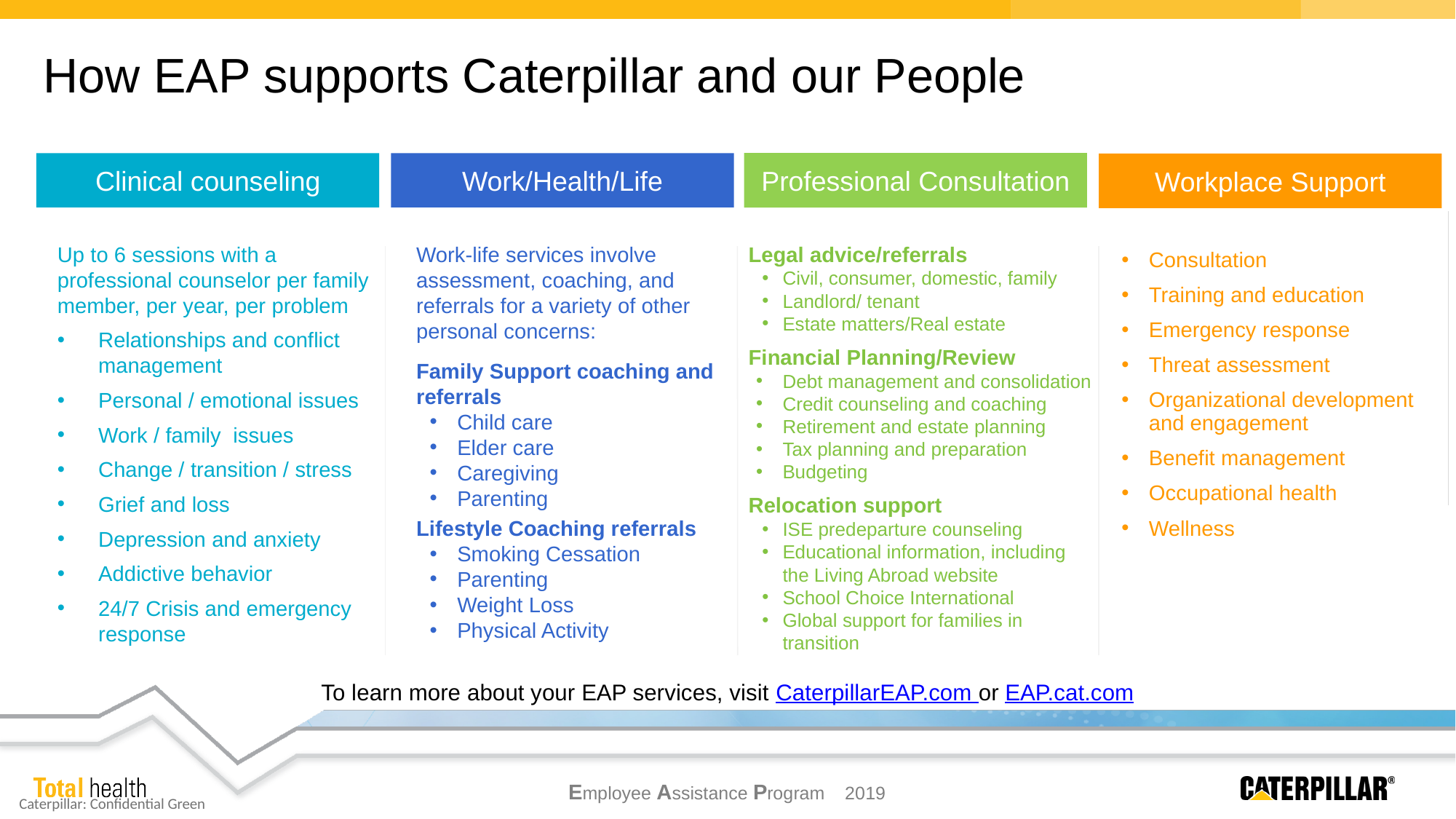

# How EAP supports Caterpillar and our People
Clinical counseling
Professional Consultation

Work/Health/Life
Work-life services involve assessment, coaching, and referrals for a variety of other personal concerns:

Family Support coaching and referrals
Child care
Elder care
Caregiving
Parenting
Lifestyle Coaching referrals
Smoking Cessation
Parenting
Weight Loss
Physical Activity

Workplace Support
Consultation
Training and education
Emergency response
Threat assessment
Organizational development and engagement
Benefit management
Occupational health
Wellness
Up to 6 sessions with a professional counselor per family member, per year, per problem
Relationships and conflict management
Personal / emotional issues
Work / family  issues
Change / transition / stress
Grief and loss
Depression and anxiety
Addictive behavior
24/7 Crisis and emergency response
Legal advice/referrals
Civil, consumer, domestic, family
Landlord/ tenant
Estate matters/Real estate
Financial Planning/Review
Debt management and consolidation
Credit counseling and coaching
Retirement and estate planning
Tax planning and preparation
Budgeting
Relocation support
ISE predeparture counseling
Educational information, including the Living Abroad website
School Choice International
Global support for families in transition
To learn more about your EAP services, visit CaterpillarEAP.com or EAP.cat.com